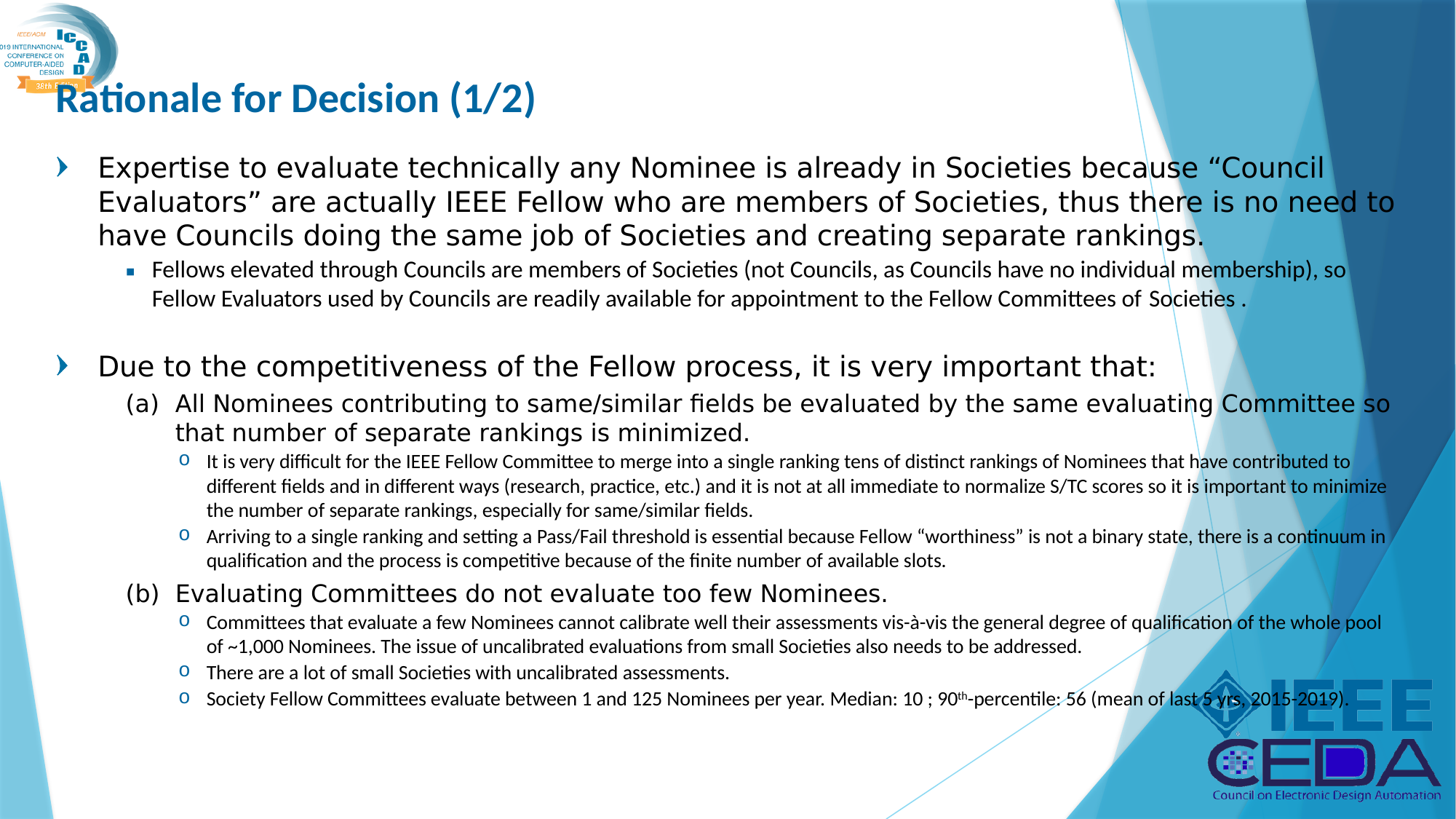

# Rationale for Decision (1/2)
Expertise to evaluate technically any Nominee is already in Societies because “Council Evaluators” are actually IEEE Fellow who are members of Societies, thus there is no need to have Councils doing the same job of Societies and creating separate rankings.
Fellows elevated through Councils are members of Societies (not Councils, as Councils have no individual membership), so Fellow Evaluators used by Councils are readily available for appointment to the Fellow Committees of Societies .

Due to the competitiveness of the Fellow process, it is very important that:
(a)	All Nominees contributing to same/similar fields be evaluated by the same evaluating Committee so that number of separate rankings is minimized.
It is very difficult for the IEEE Fellow Committee to merge into a single ranking tens of distinct rankings of Nominees that have contributed to different fields and in different ways (research, practice, etc.) and it is not at all immediate to normalize S/TC scores so it is important to minimize the number of separate rankings, especially for same/similar fields.
Arriving to a single ranking and setting a Pass/Fail threshold is essential because Fellow “worthiness” is not a binary state, there is a continuum in qualification and the process is competitive because of the finite number of available slots.
(b)	Evaluating Committees do not evaluate too few Nominees.
Committees that evaluate a few Nominees cannot calibrate well their assessments vis-à-vis the general degree of qualification of the whole pool of ~1,000 Nominees. The issue of uncalibrated evaluations from small Societies also needs to be addressed.
There are a lot of small Societies with uncalibrated assessments.
Society Fellow Committees evaluate between 1 and 125 Nominees per year. Median: 10 ; 90th-percentile: 56 (mean of last 5 yrs, 2015-2019).